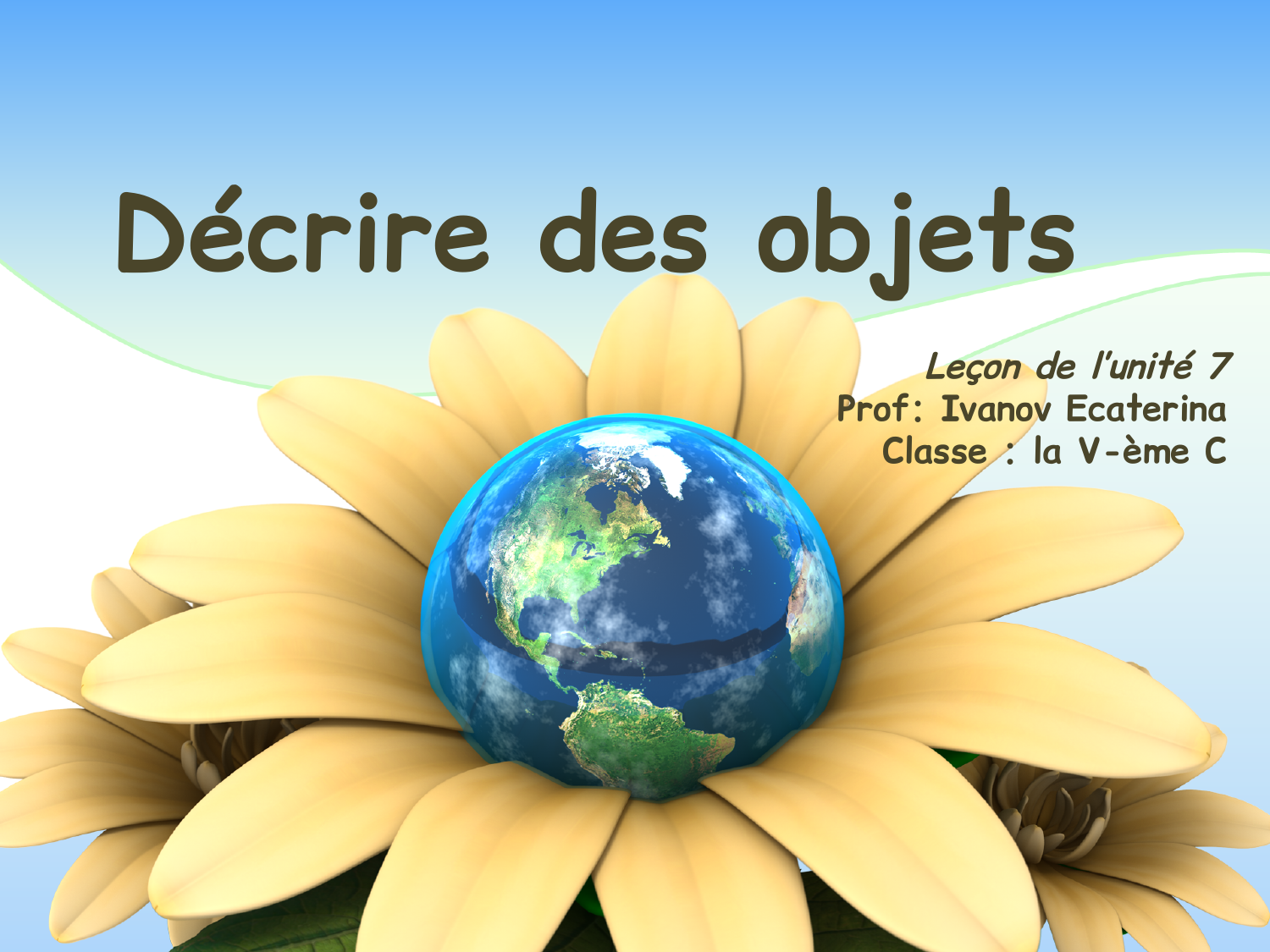

# Décrire des objets
Leçon de l’unité 7
Prof: Ivanov Ecaterina
Classe : la V-ème C